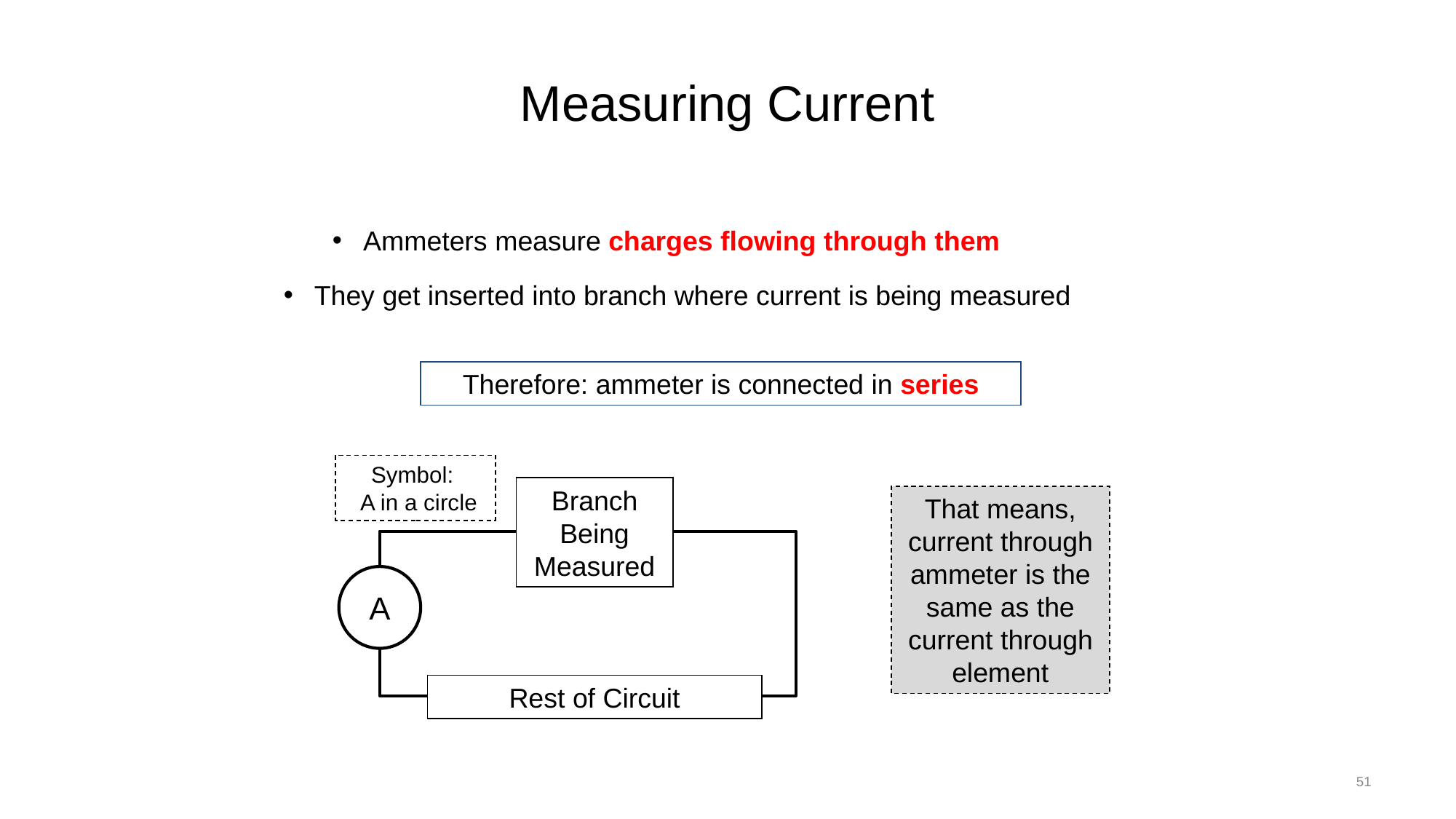

# Measuring Current
Ammeters measure charges flowing through them
They get inserted into branch where current is being measured
Therefore: ammeter is connected in series
Symbol:
 A in a circle
A
Branch Being Measured
That means, current through ammeter is the same as the current through element

Rest of Circuit
51